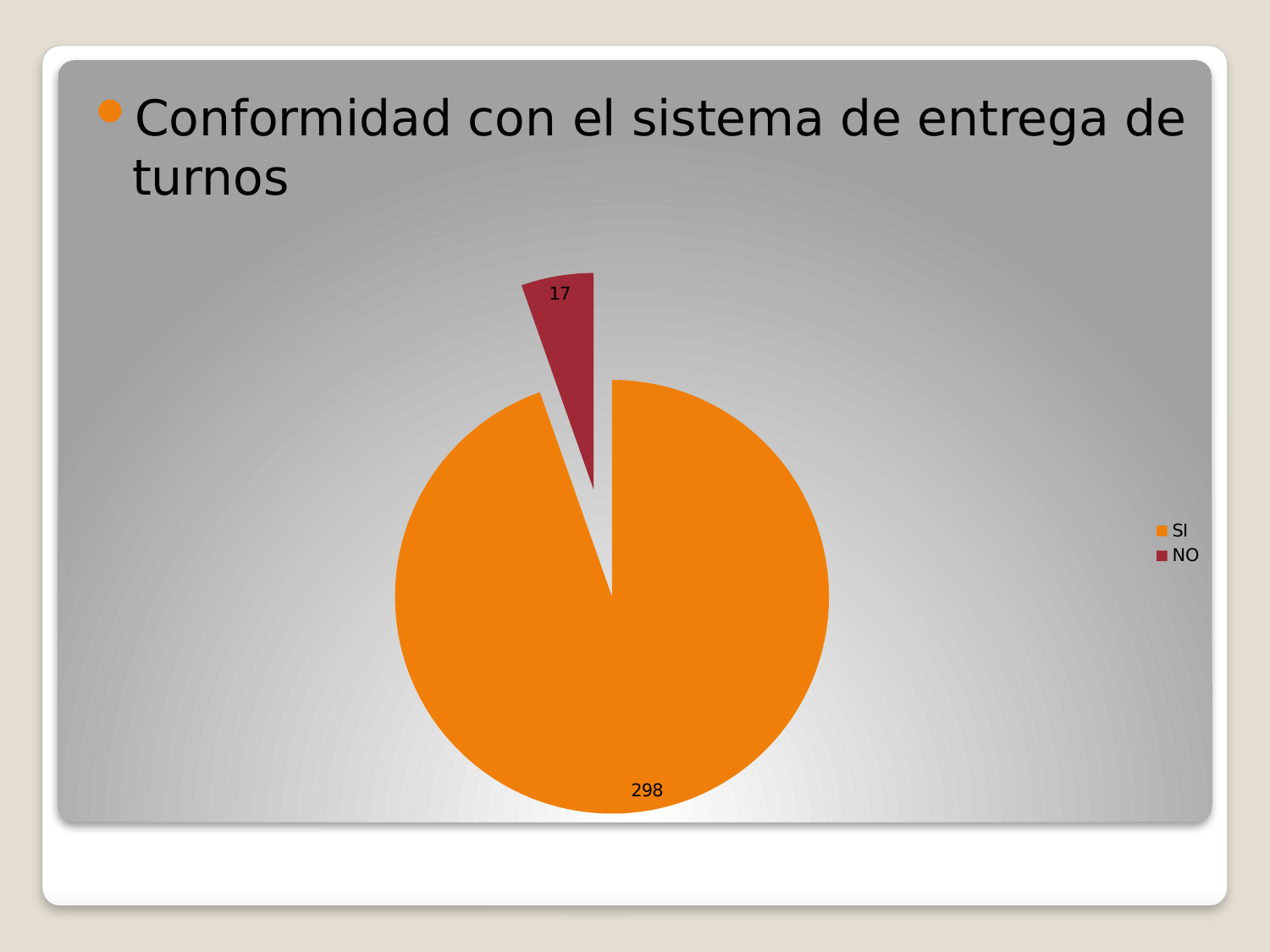

Conformidad con el sistema de entrega de turnos

### Chart

| Category |  |
|---|---|
| SI  | 298.0 |
| NO | 17.0 |
#